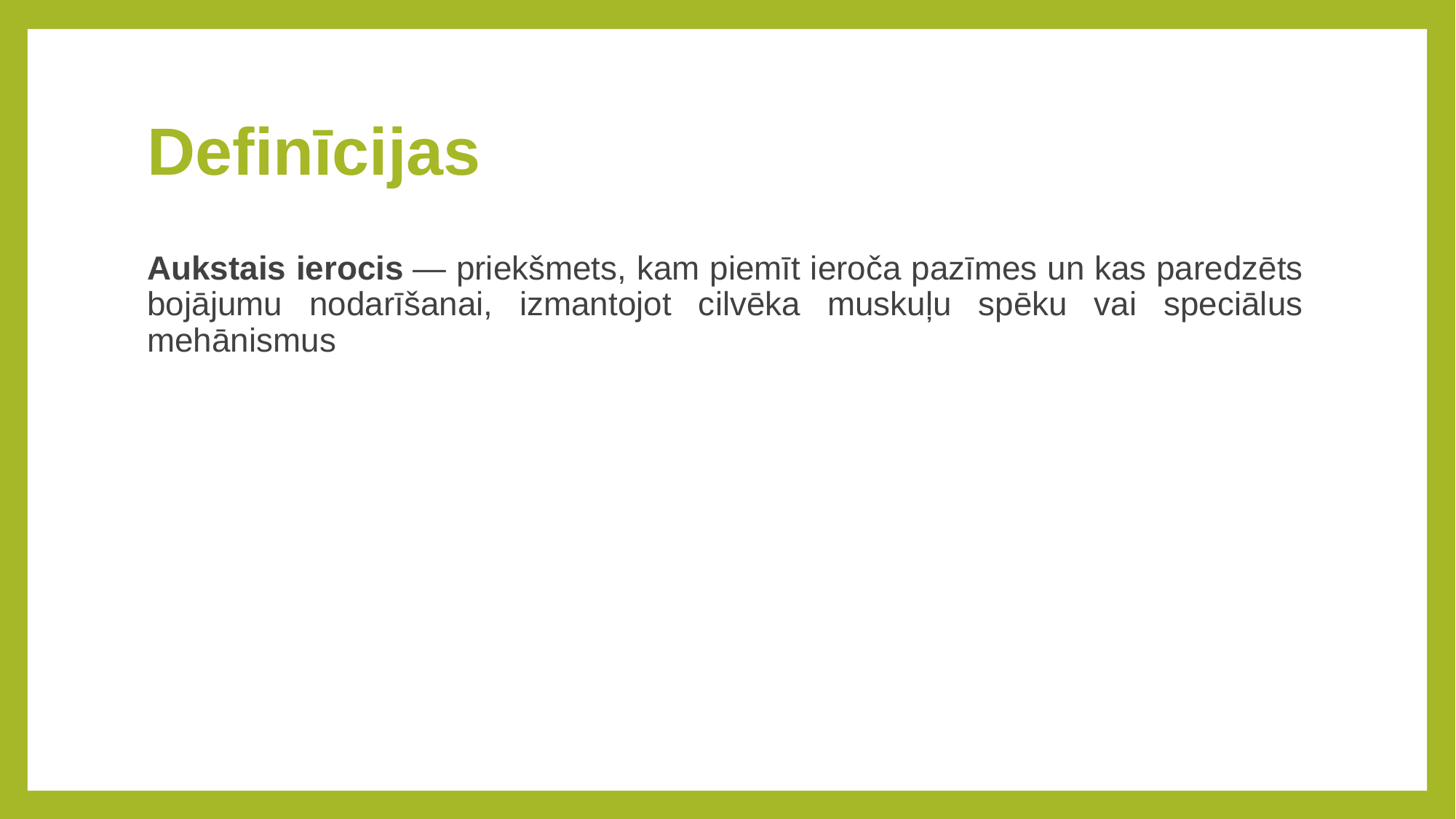

# Definīcijas
Aukstais ierocis — priekšmets, kam piemīt ieroča pazīmes un kas paredzēts bojājumu nodarīšanai, izmantojot cilvēka muskuļu spēku vai speciālus mehānismus